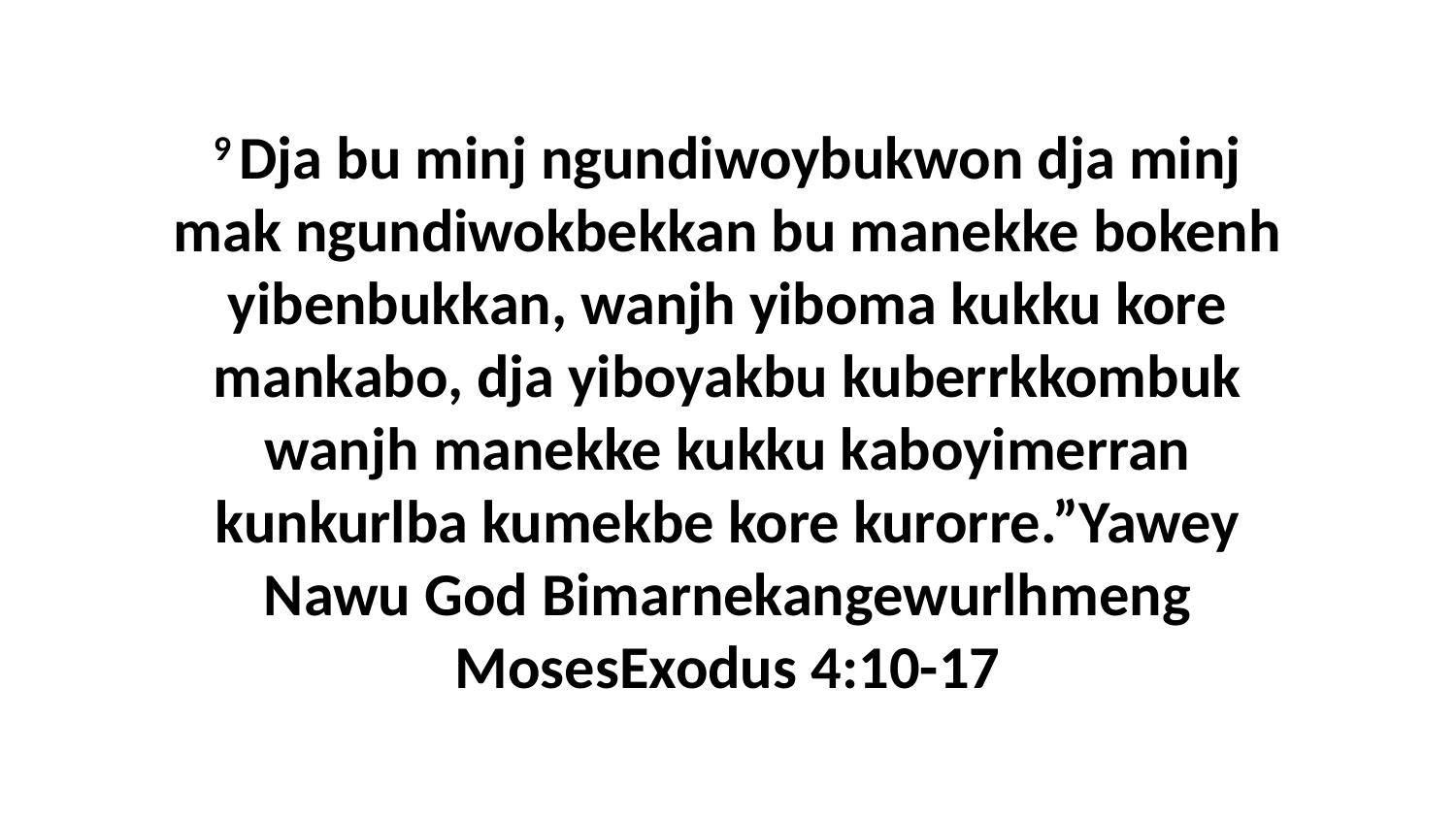

9 Dja bu minj ngundiwoybukwon dja minj mak ngundiwokbekkan bu manekke bokenh yibenbukkan, wanjh yiboma kukku kore mankabo, dja yiboyakbu kuberrkkombuk wanjh manekke kukku kaboyimerran kunkurlba kumekbe kore kurorre.”Yawey Nawu God Bimarnekangewurlhmeng MosesExodus 4:10-17